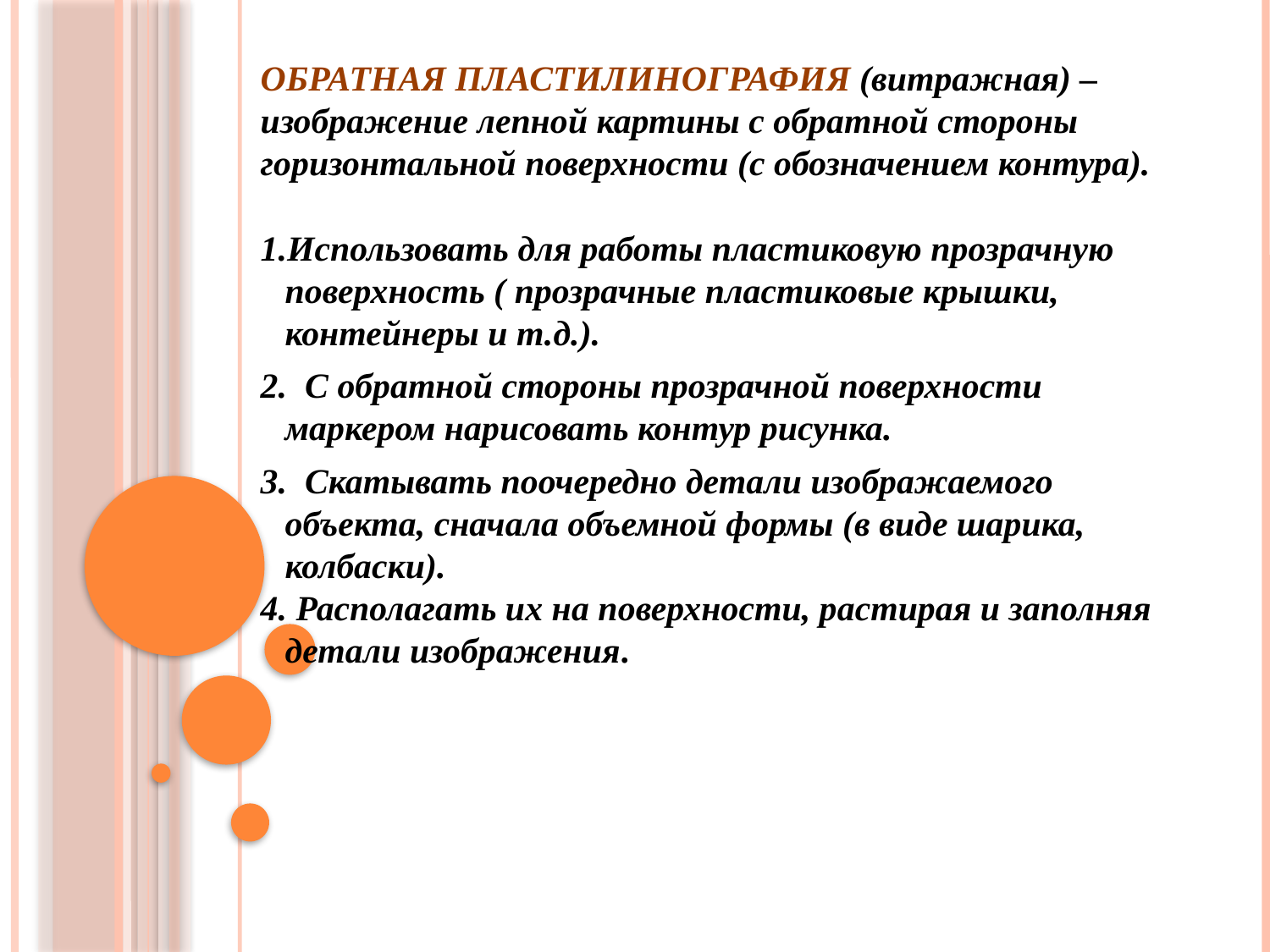

ОБРАТНАЯ ПЛАСТИЛИНОГРАФИЯ (витражная) – изображение лепной картины с обратной стороны горизонтальной поверхности (с обозначением контура).

1.Использовать для работы пластиковую прозрачную поверхность ( прозрачные пластиковые крышки, контейнеры и т.д.).
2.  С обратной стороны прозрачной поверхности маркером нарисовать контур рисунка.
3.  Скатывать поочередно детали изображаемого объекта, сначала объемной формы (в виде шарика, колбаски).
4. Располагать их на поверхности, растирая и заполняя детали изображения.